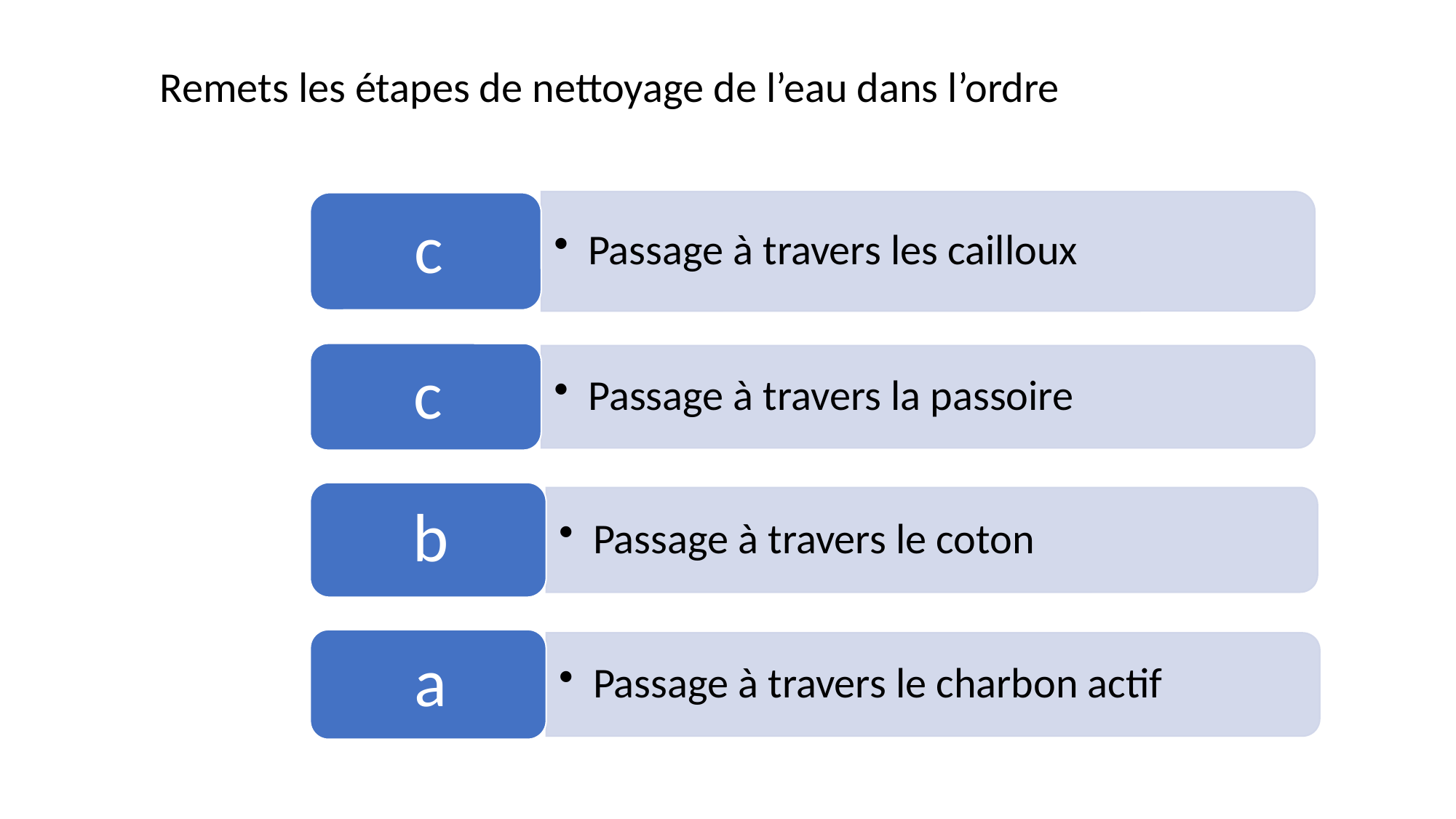

Remets les étapes de nettoyage de l’eau dans l’ordre
Passage à travers les cailloux
c
Passage à travers la passoire
c
Passage à travers le coton
b
Passage à travers le charbon actif
a